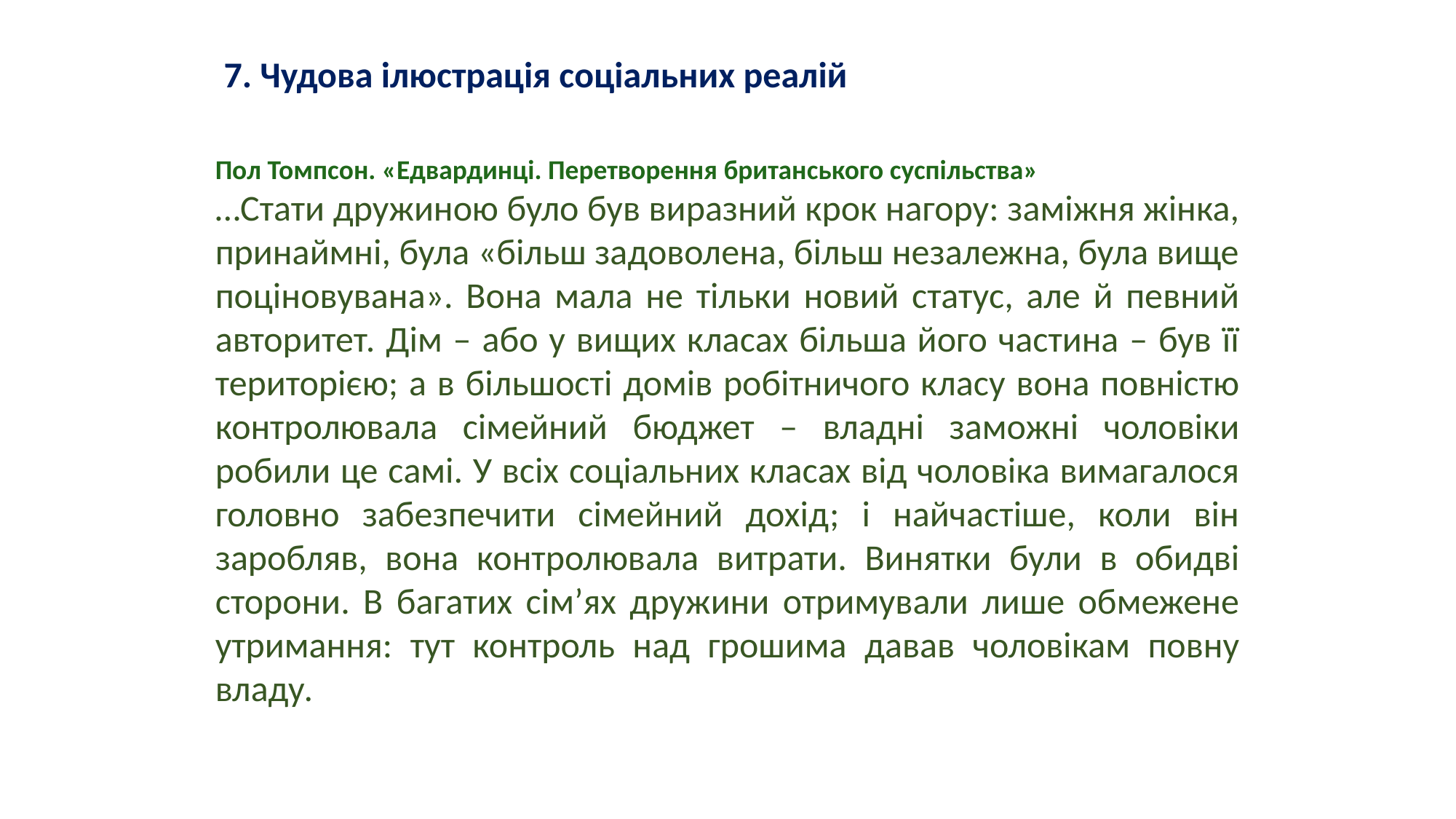

7. Чудова ілюстрація соціальних реалій
Пол Томпсон. «Едвардинці. Перетворення британського суспільства»
…Стати дружиною було був виразний крок нагору: заміжня жінка, принаймні, була «більш задоволена, більш незалежна, була вище поціновувана». Вона мала не тільки новий статус, але й певний авторитет. Дім – або у вищих класах більша його частина – був її територією; а в більшості домів робітничого класу вона повністю контролювала сімейний бюджет – владні заможні чоловіки робили це самі. У всіх соціальних класах від чоловіка вимагалося головно забезпечити сімейний дохід; і найчастіше, коли він заробляв, вона контролювала витрати. Винятки були в обидві сторони. В багатих сім’ях дружини отримували лише обмежене утримання: тут контроль над грошима давав чоловікам повну владу.